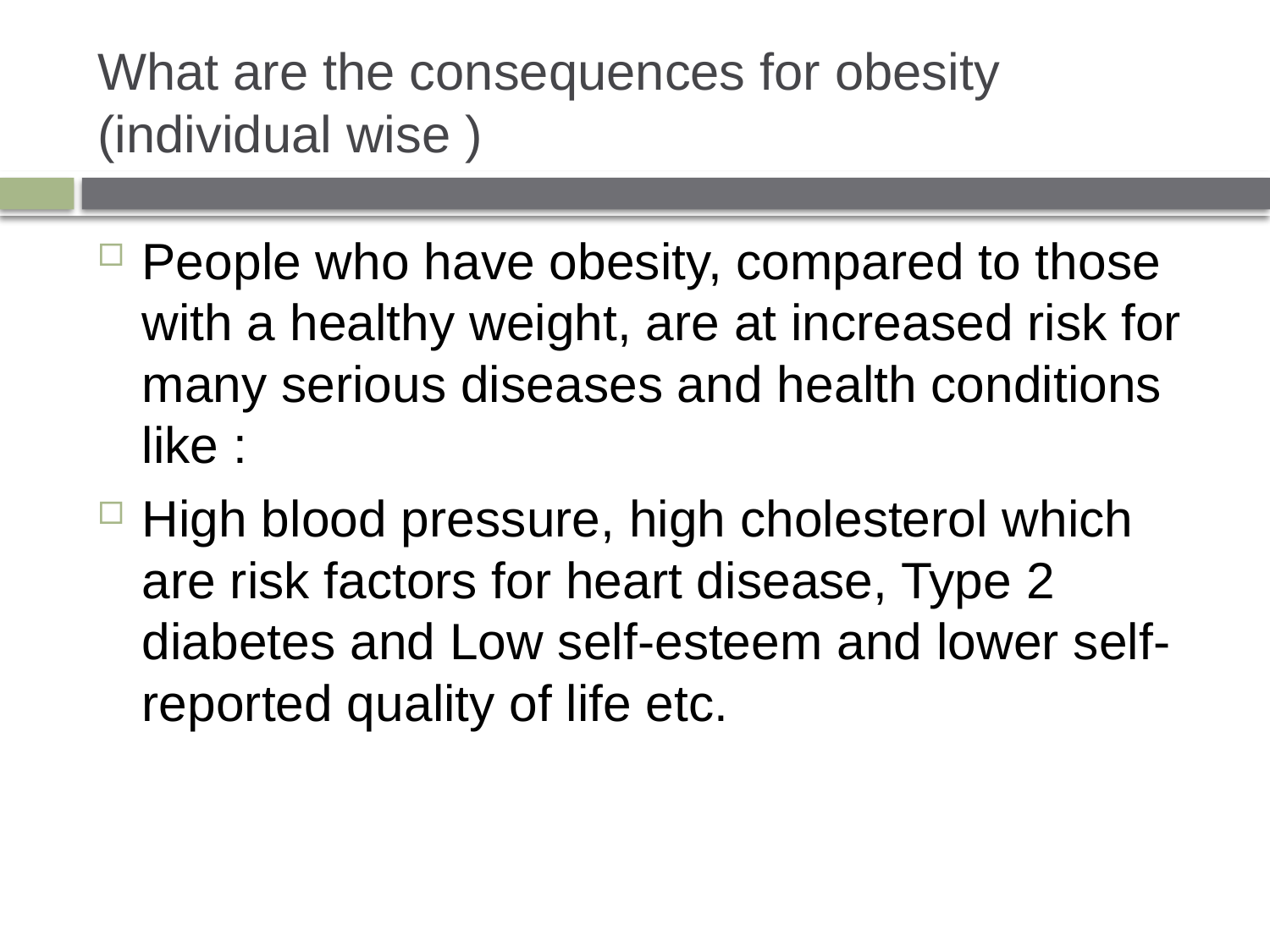

# What are the consequences for obesity  (individual wise )
People who have obesity, compared to those with a healthy weight, are at increased risk for many serious diseases and health conditions like :
High blood pressure, high cholesterol which are risk factors for heart disease, Type 2 diabetes and Low self-esteem and lower self-reported quality of life etc.